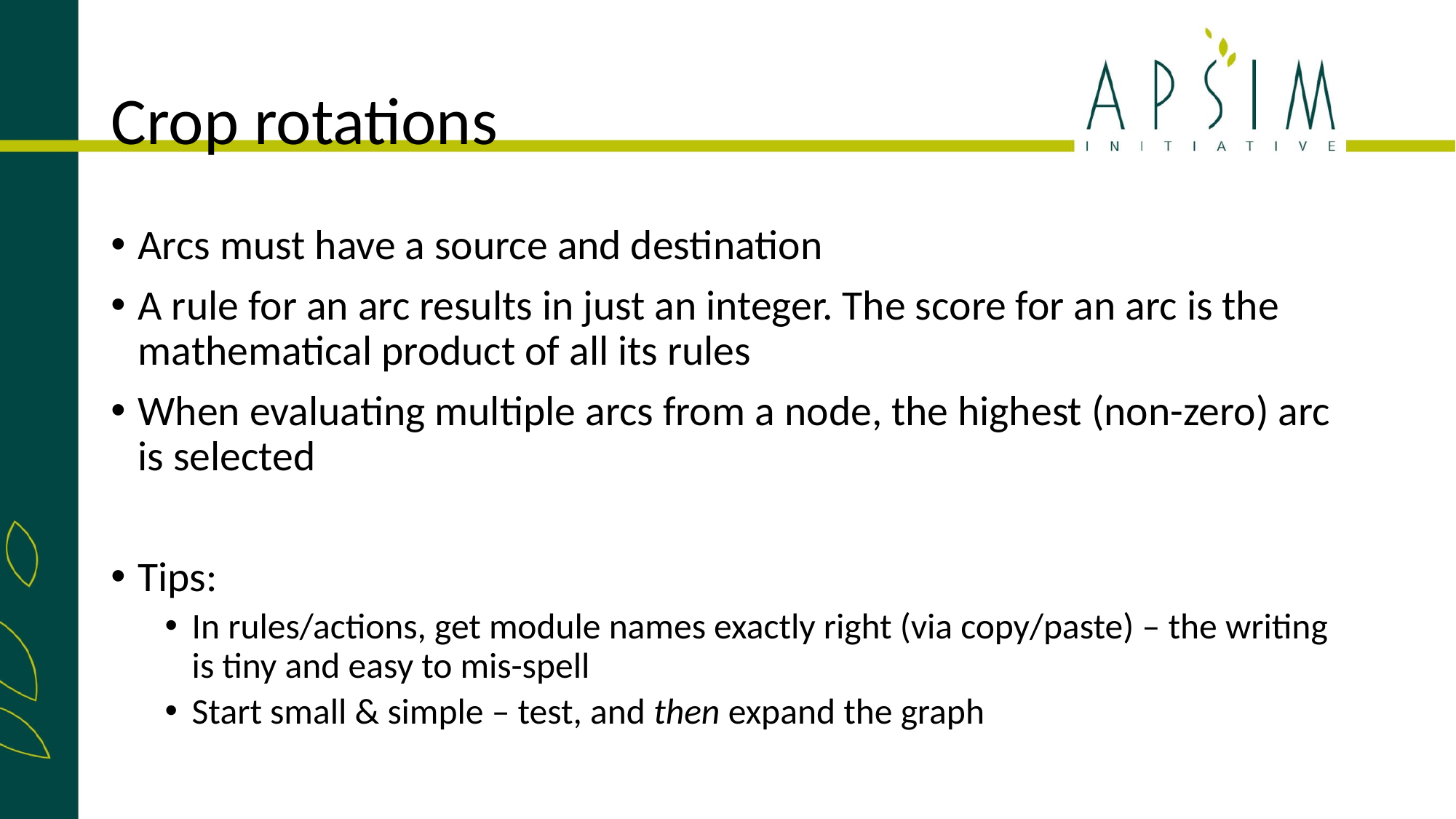

# Crop rotations
Arcs must have a source and destination
A rule for an arc results in just an integer. The score for an arc is the mathematical product of all its rules
When evaluating multiple arcs from a node, the highest (non-zero) arc is selected

Tips:
In rules/actions, get module names exactly right (via copy/paste) – the writing is tiny and easy to mis-spell
Start small & simple – test, and then expand the graph